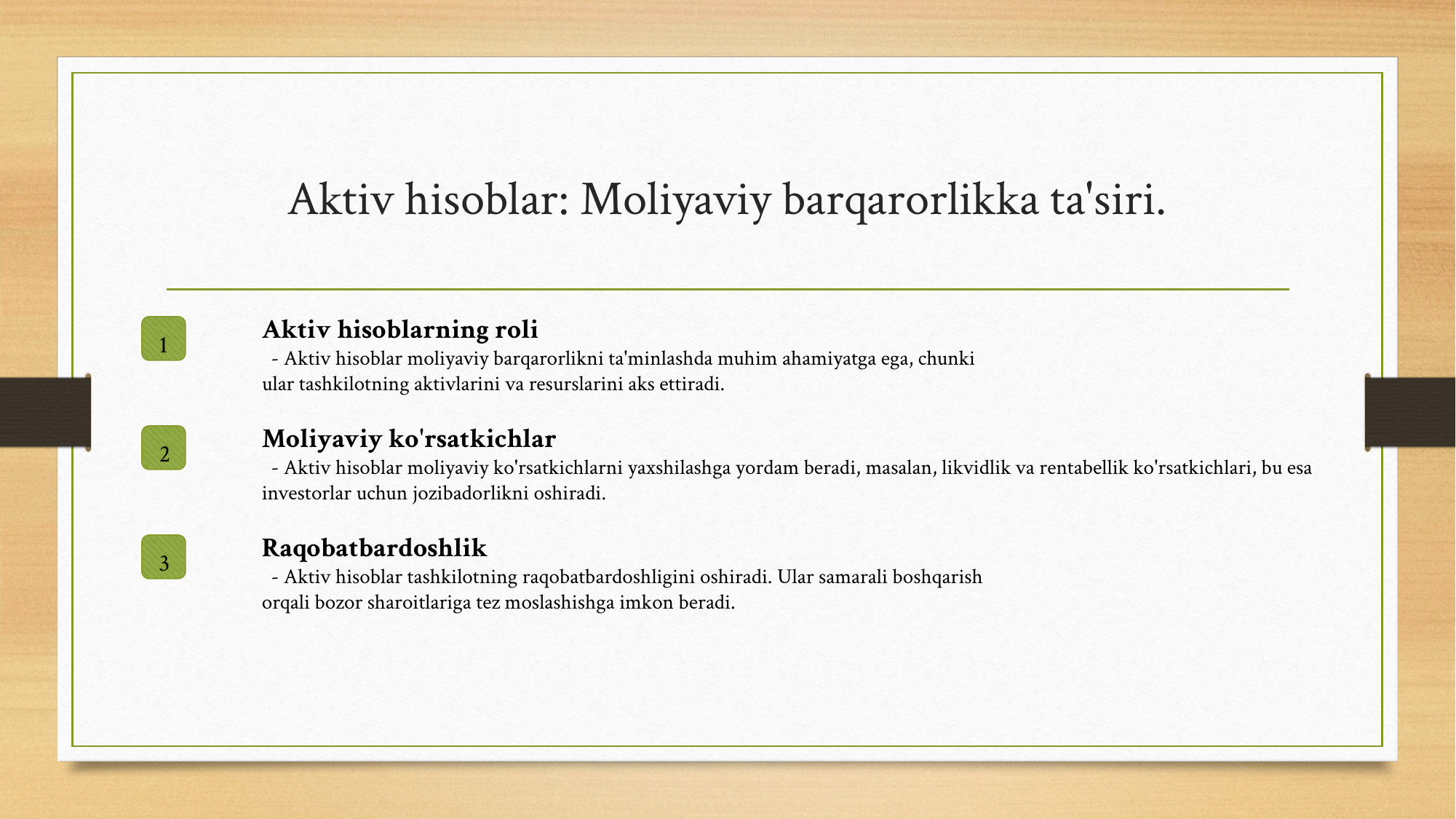

# Aktiv hisoblar: Moliyaviy barqarorlikka ta'siri.
Aktiv hisoblarning roli

1
  - Aktiv hisoblar moliyaviy barqarorlikni ta'minlashda muhim ahamiyatga ega, chunki ular tashkilotning aktivlarini va resurslarini aks ettiradi.
Moliyaviy ko'rsatkichlar

2
  - Aktiv hisoblar moliyaviy ko'rsatkichlarni yaxshilashga yordam beradi, masalan, likvidlik va rentabellik ko'rsatkichlari, bu esa investorlar uchun jozibadorlikni oshiradi.
Raqobatbardoshlik

3
  - Aktiv hisoblar tashkilotning raqobatbardoshligini oshiradi. Ular samarali boshqarish orqali bozor sharoitlariga tez moslashishga imkon beradi.